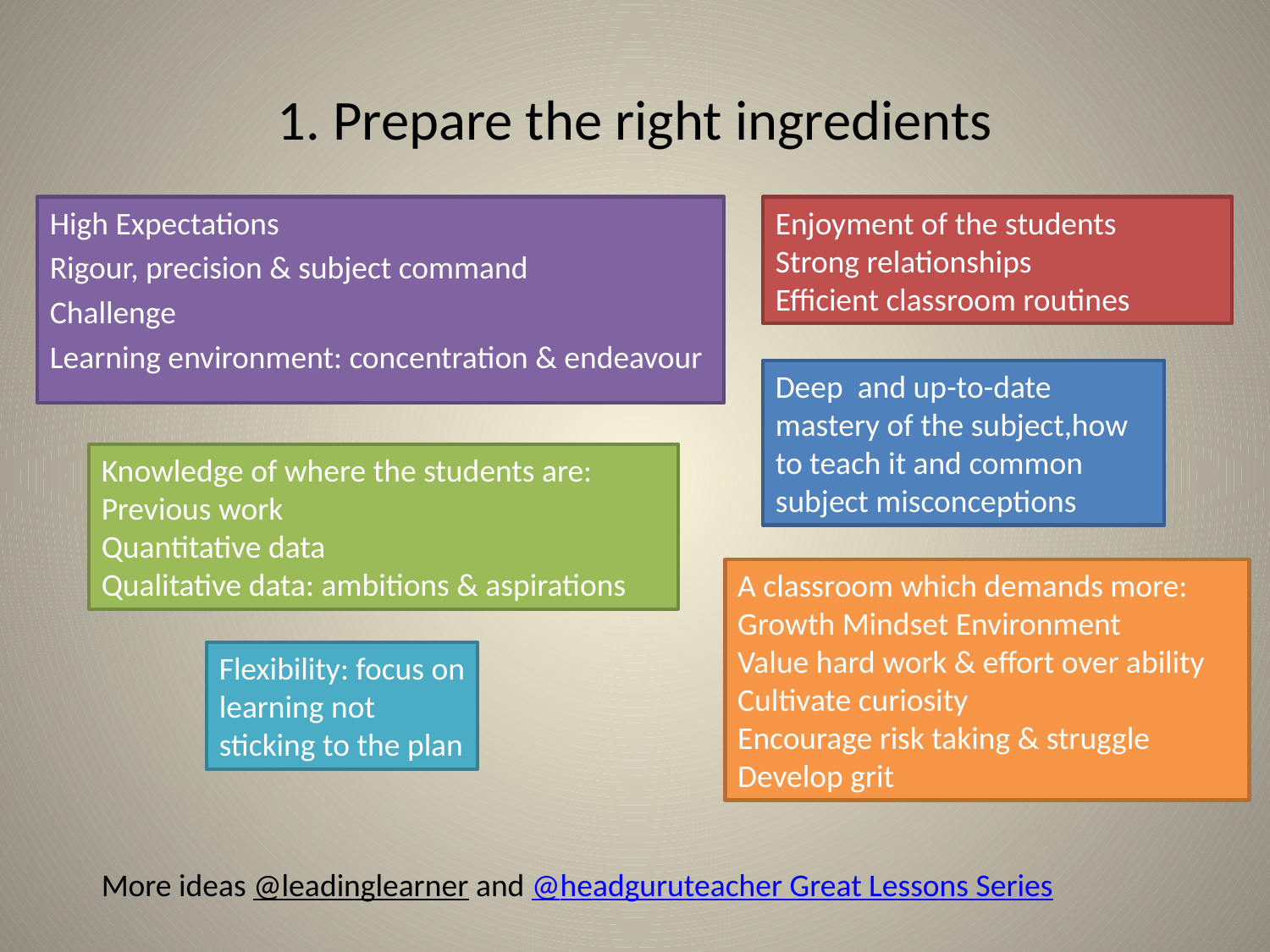

# 1. Prepare the right ingredients
Enjoyment of the students
Strong relationships
Efficient classroom routines
High Expectations
Rigour, precision & subject command
Challenge
Learning environment: concentration & endeavour

Deep  and up-to-date mastery of the subject,how to teach it and common subject misconceptions
Knowledge of where the students are:
Previous work
Quantitative data
Qualitative data: ambitions & aspirations
A classroom which demands more:
Growth Mindset Environment
Value hard work & effort over ability
Cultivate curiosity
Encourage risk taking & struggle
Develop grit
Flexibility: focus on learning not sticking to the plan
More ideas @leadinglearner and @headguruteacher Great Lessons Series